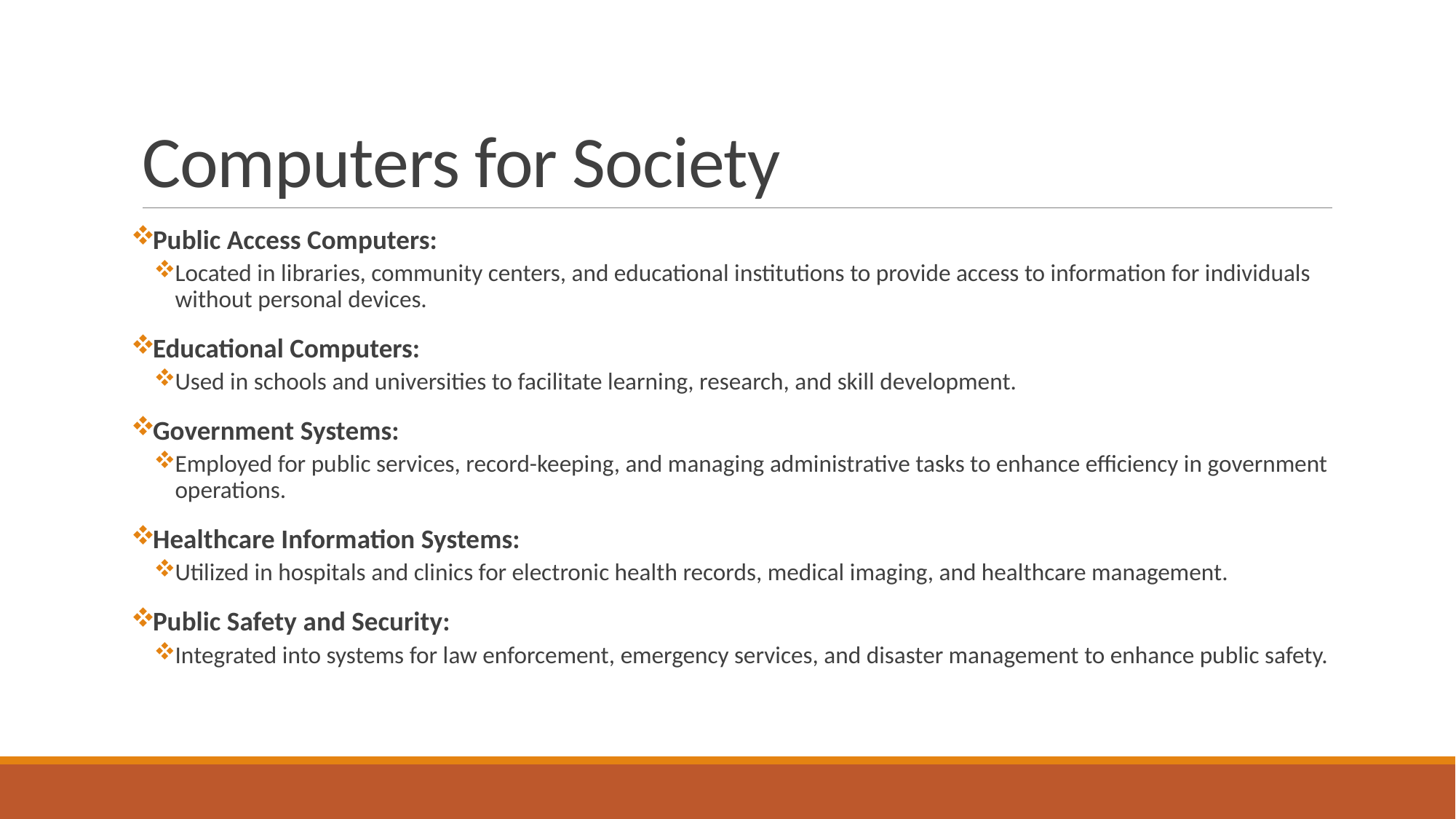

# Computers for Society
Public Access Computers:
Located in libraries, community centers, and educational institutions to provide access to information for individuals without personal devices.
Educational Computers:
Used in schools and universities to facilitate learning, research, and skill development.
Government Systems:
Employed for public services, record-keeping, and managing administrative tasks to enhance efficiency in government operations.
Healthcare Information Systems:
Utilized in hospitals and clinics for electronic health records, medical imaging, and healthcare management.
Public Safety and Security:
Integrated into systems for law enforcement, emergency services, and disaster management to enhance public safety.